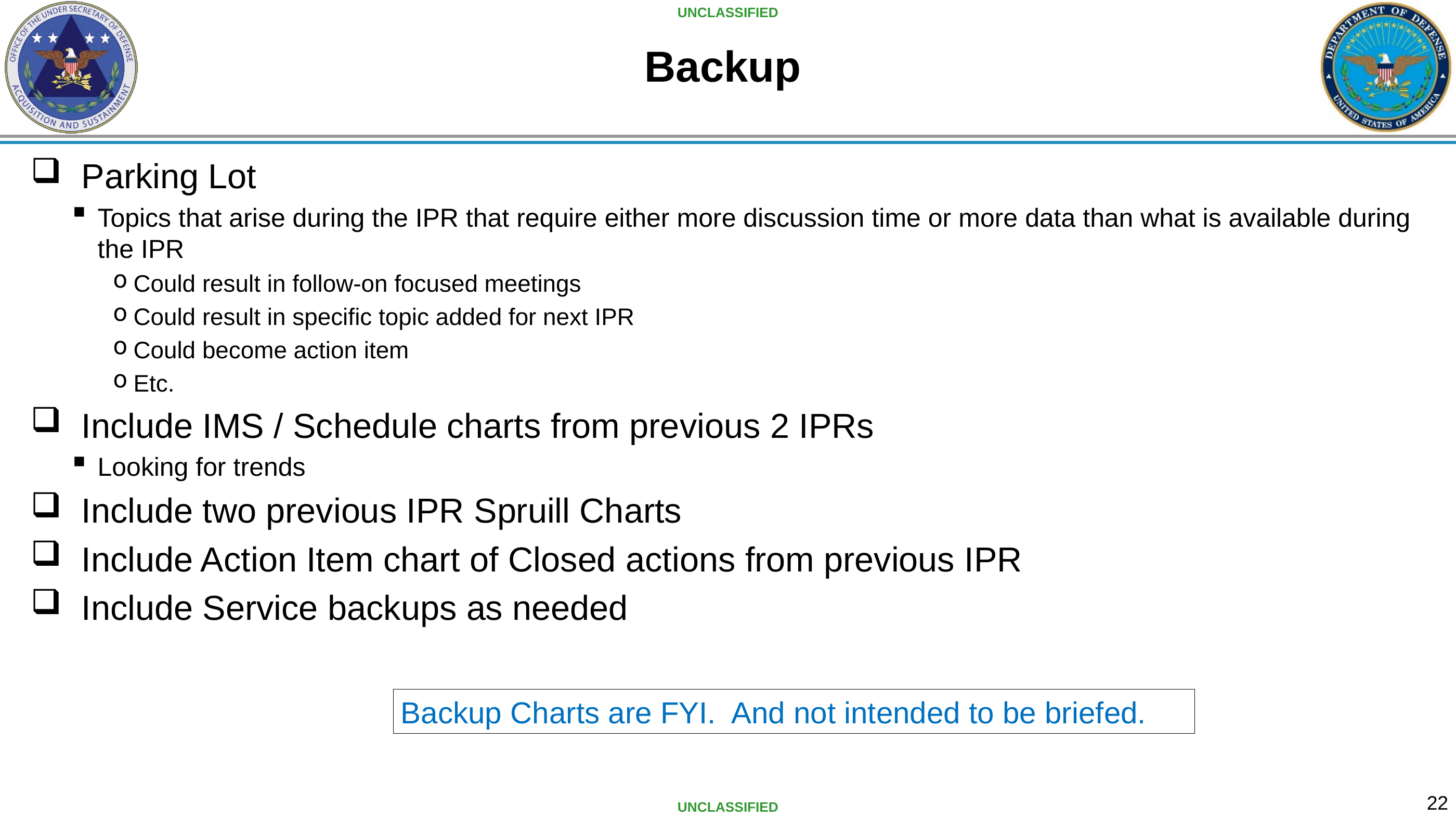

# Backup
  Parking Lot
Topics that arise during the IPR that require either more discussion time or more data than what is available during the IPR
Could result in follow-on focused meetings
Could result in specific topic added for next IPR
Could become action item
Etc.
  Include IMS / Schedule charts from previous 2 IPRs
Looking for trends
  Include two previous IPR Spruill Charts
  Include Action Item chart of Closed actions from previous IPR
  Include Service backups as needed

Backup Charts are FYI.  And not intended to be briefed.
22